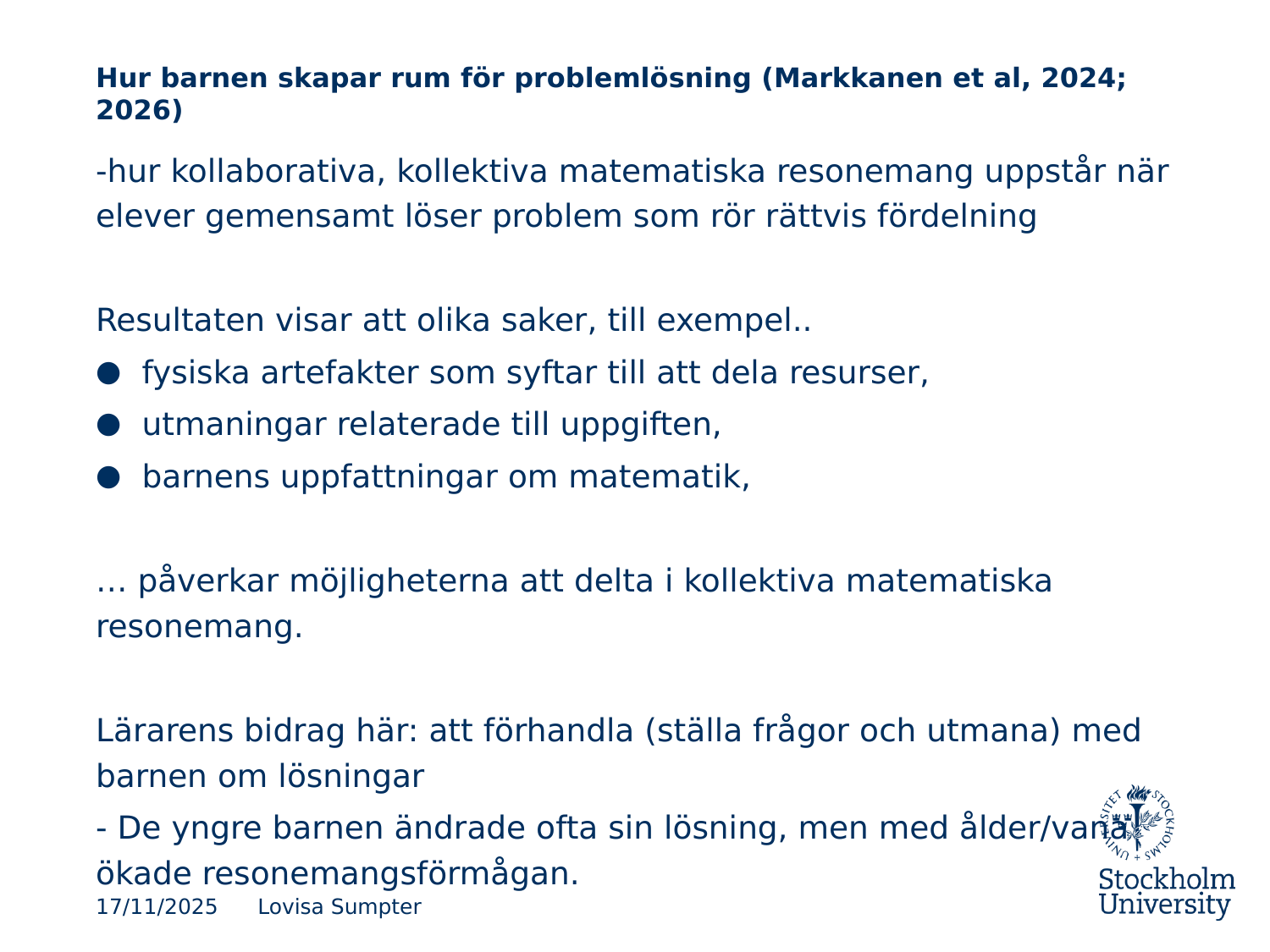

# Hur barnen skapar rum för problemlösning (Markkanen et al, 2024; 2026)
-hur kollaborativa, kollektiva matematiska resonemang uppstår när elever gemensamt löser problem som rör rättvis fördelning

Resultaten visar att olika saker, till exempel..
fysiska artefakter som syftar till att dela resurser,
utmaningar relaterade till uppgiften,
barnens uppfattningar om matematik,

… påverkar möjligheterna att delta i kollektiva matematiska resonemang.

Lärarens bidrag här: att förhandla (ställa frågor och utmana) med barnen om lösningar
- De yngre barnen ändrade ofta sin lösning, men med ålder/vana ökade resonemangsförmågan.
17/11/2025
Lovisa Sumpter